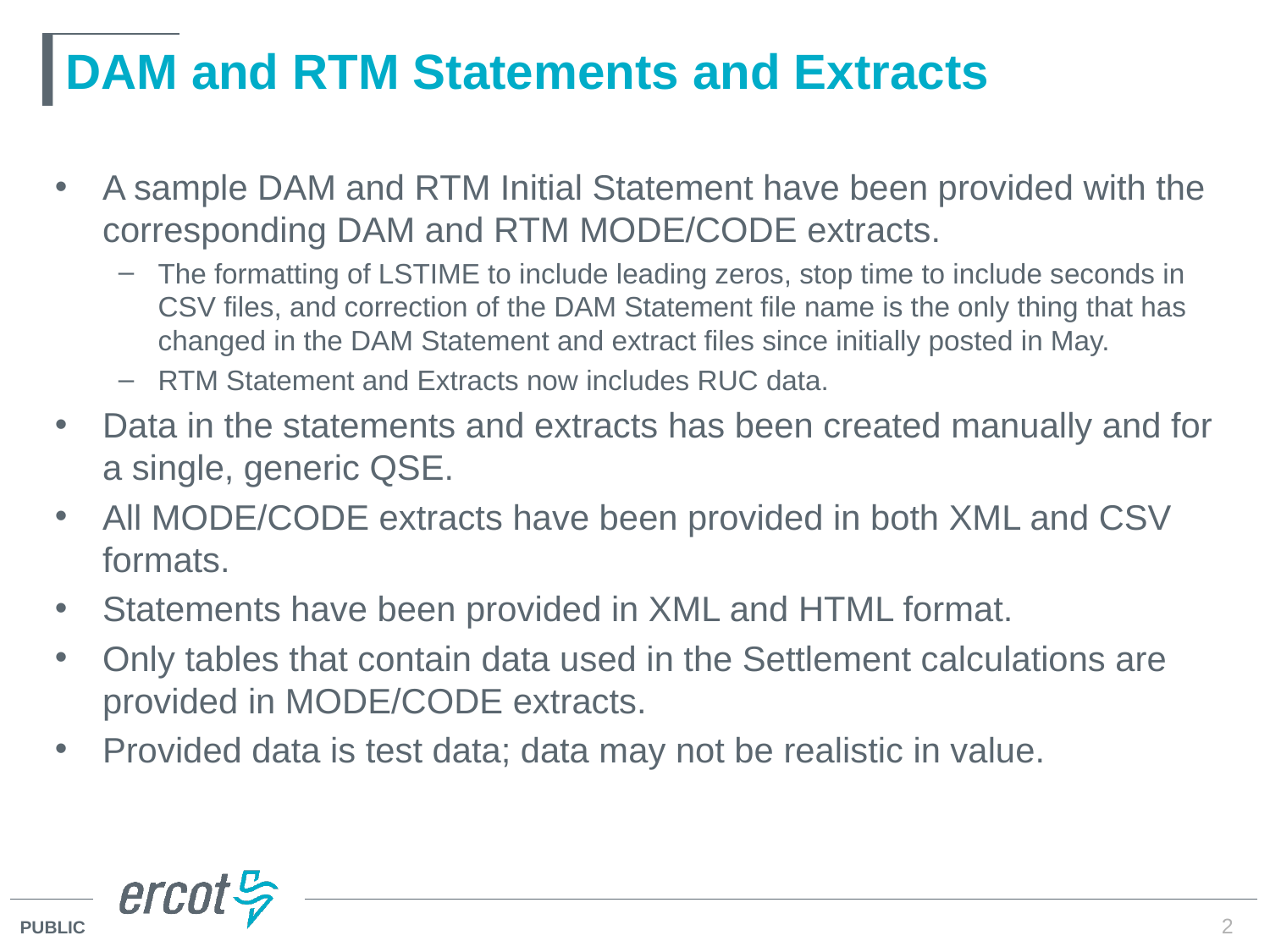

# DAM and RTM Statements and Extracts
A sample DAM and RTM Initial Statement have been provided with the corresponding DAM and RTM MODE/CODE extracts.
The formatting of LSTIME to include leading zeros, stop time to include seconds in CSV files, and correction of the DAM Statement file name is the only thing that has changed in the DAM Statement and extract files since initially posted in May.
RTM Statement and Extracts now includes RUC data.
Data in the statements and extracts has been created manually and for a single, generic QSE.
All MODE/CODE extracts have been provided in both XML and CSV formats.
Statements have been provided in XML and HTML format.
Only tables that contain data used in the Settlement calculations are provided in MODE/CODE extracts.
Provided data is test data; data may not be realistic in value.
2